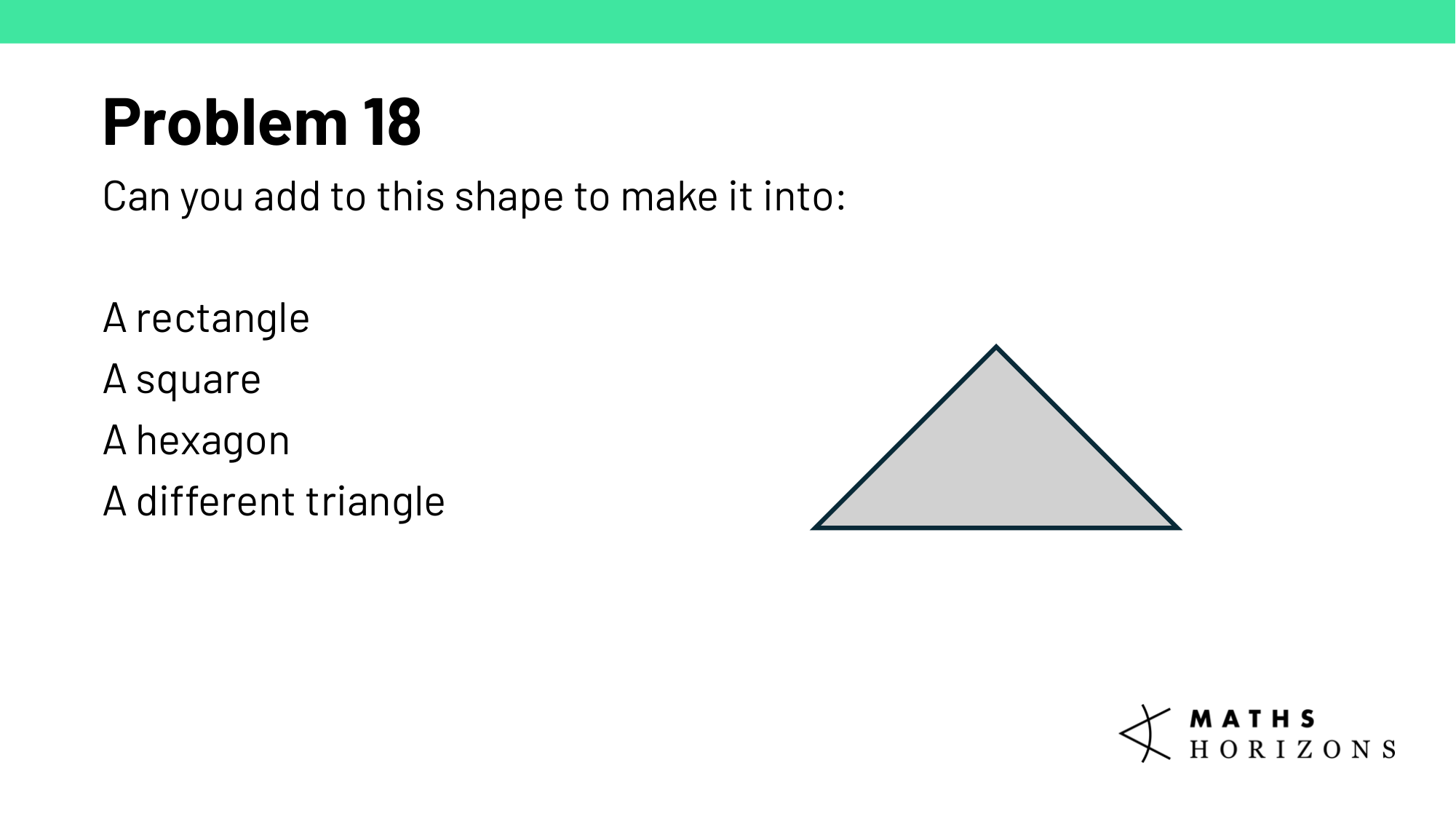

Problem 18
Can you add to this shape to make it into:

A rectangle
A square
A hexagon
A different triangle